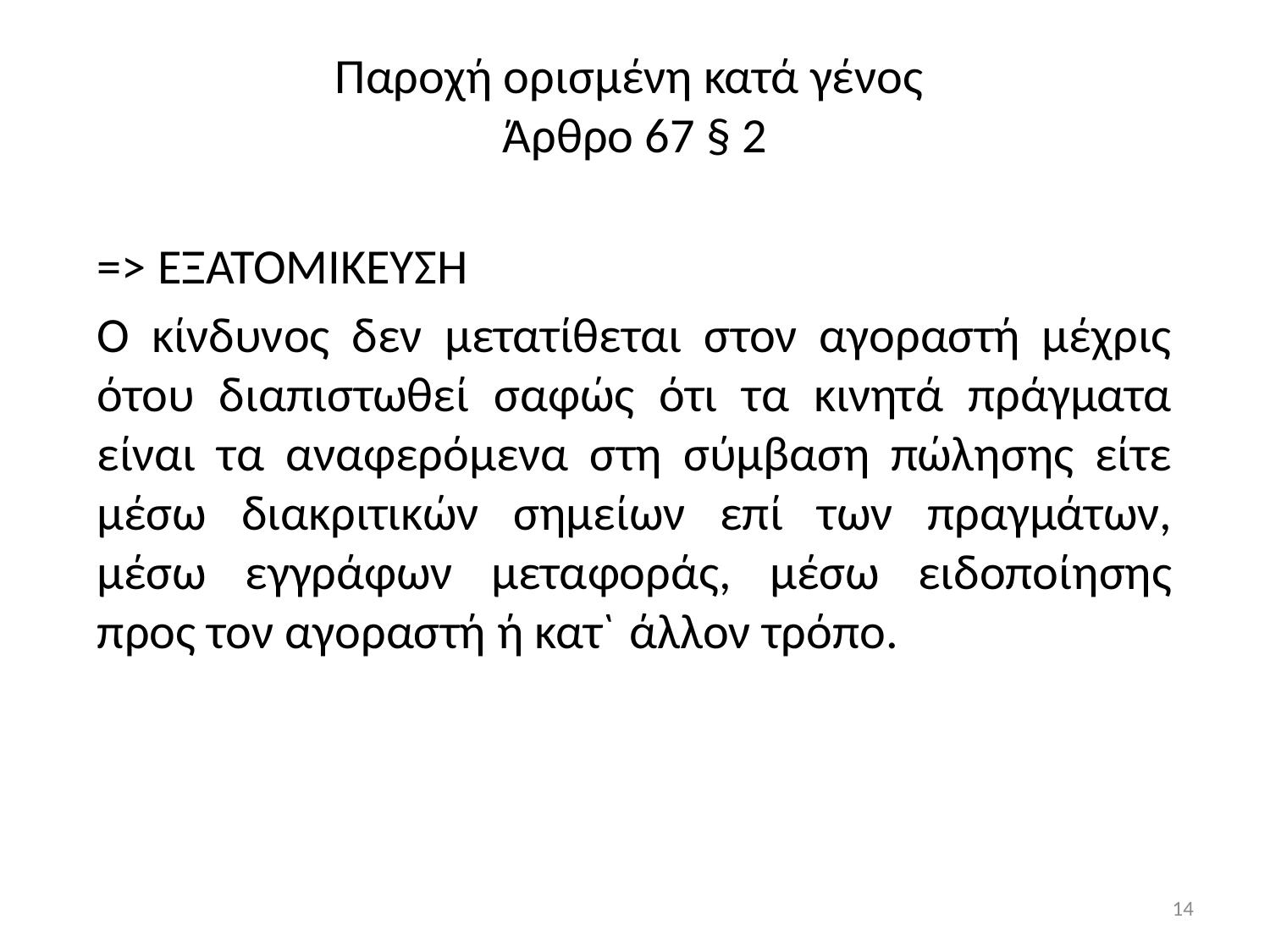

# Παροχή ορισμένη κατά γένος Άρθρο 67 § 2

=> ΕΞΑΤΟΜΙΚΕΥΣΗ
Ο κίνδυνος δεν μετατίθεται στον αγοραστή μέχρις ότου διαπιστωθεί σαφώς ότι τα κινητά πράγματα είναι τα αναφερόμενα στη σύμβαση πώλησης είτε μέσω διακριτικών σημείων επί των πραγμάτων, μέσω εγγράφων μεταφοράς, μέσω ειδοποίησης προς τον αγοραστή ή κατ` άλλον τρόπο.

14